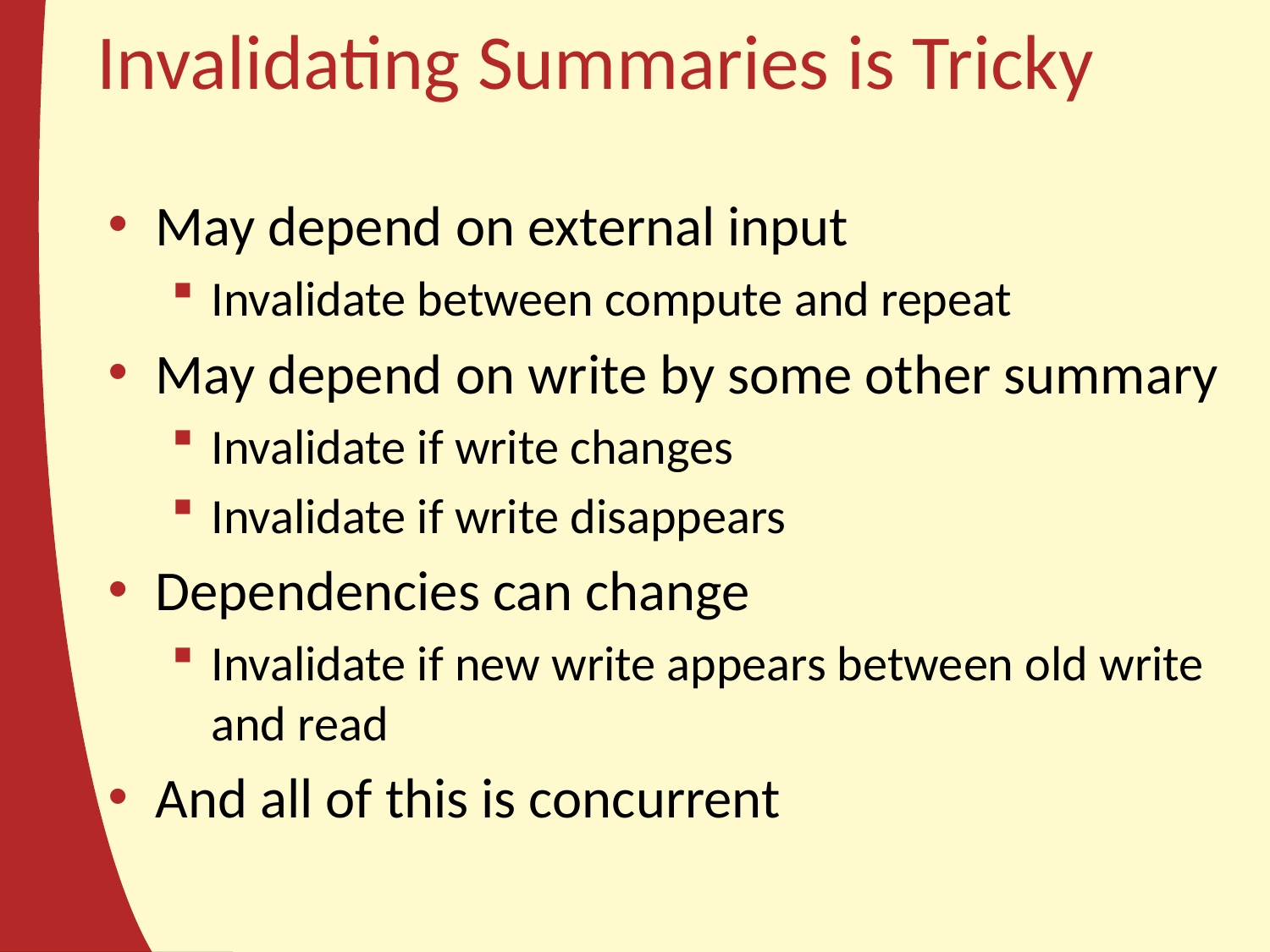

# Invalidating Summaries is Tricky
May depend on external input
Invalidate between compute and repeat
May depend on write by some other summary
Invalidate if write changes
Invalidate if write disappears
Dependencies can change
Invalidate if new write appears between old write and read
And all of this is concurrent